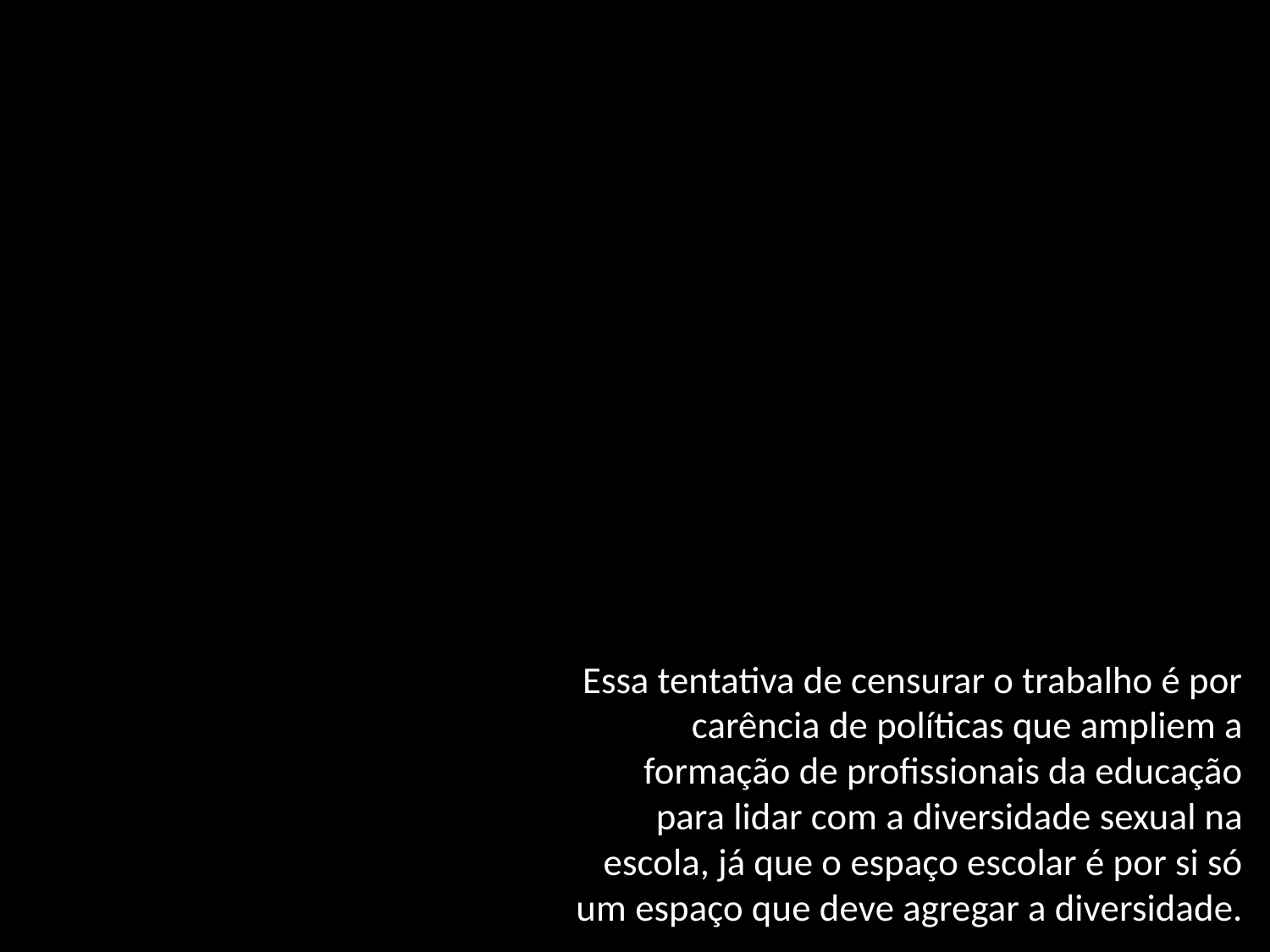

Essa tentativa de censurar o trabalho é por carência de políticas que ampliem a formação de profissionais da educação para lidar com a diversidade sexual na escola, já que o espaço escolar é por si só um espaço que deve agregar a diversidade.